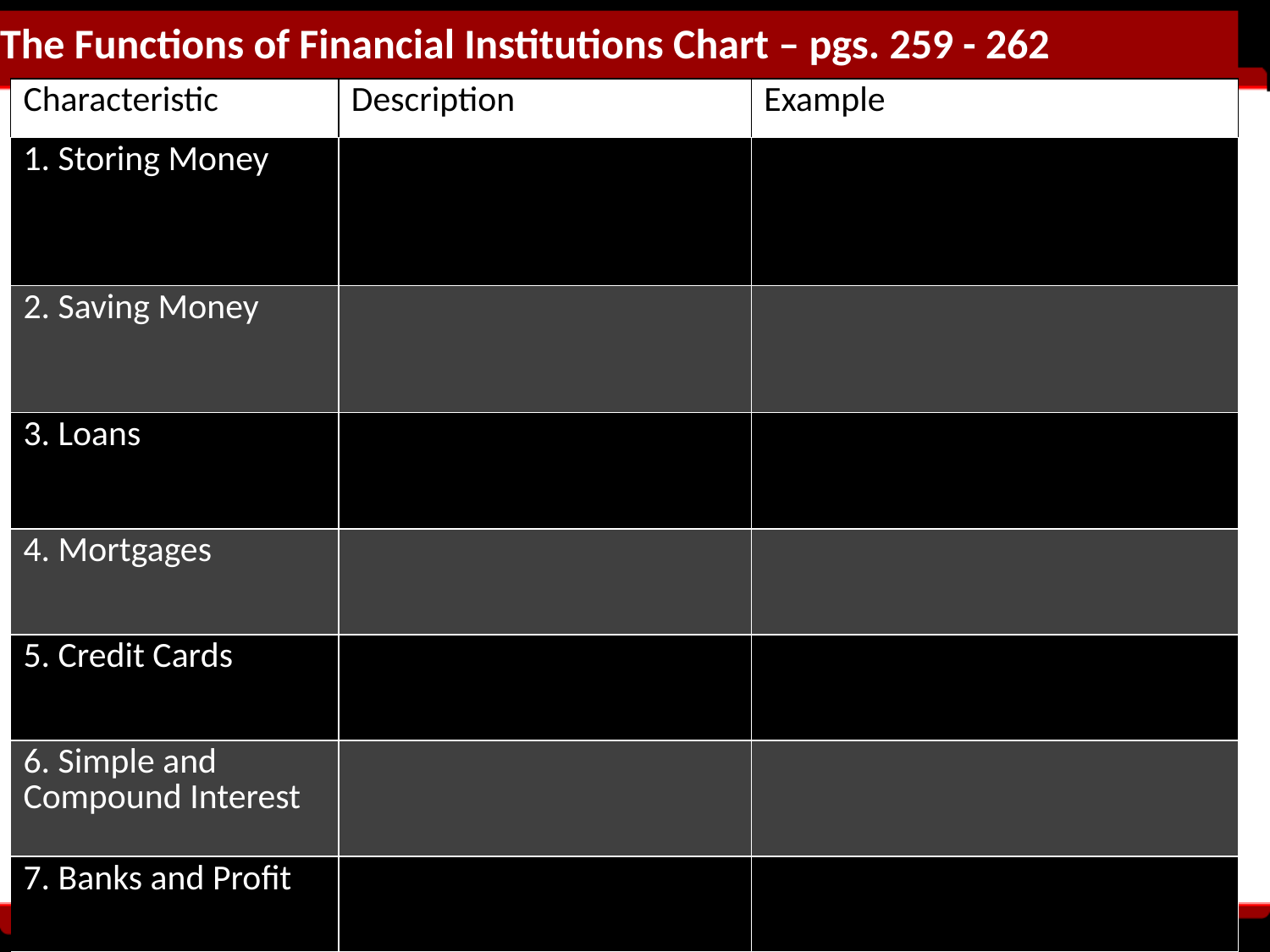

# The Functions of Financial Institutions Chart – pgs. 259 - 262
| Characteristic | Description | Example |
| --- | --- | --- |
| 1. Storing Money |  |  |
| 2. Saving Money |  |  |
| 3. Loans |  |  |
| 4. Mortgages |  |  |
| 5. Credit Cards |  |  |
| 6. Simple and Compound Interest |  |  |
| 7. Banks and Profit |  |  |